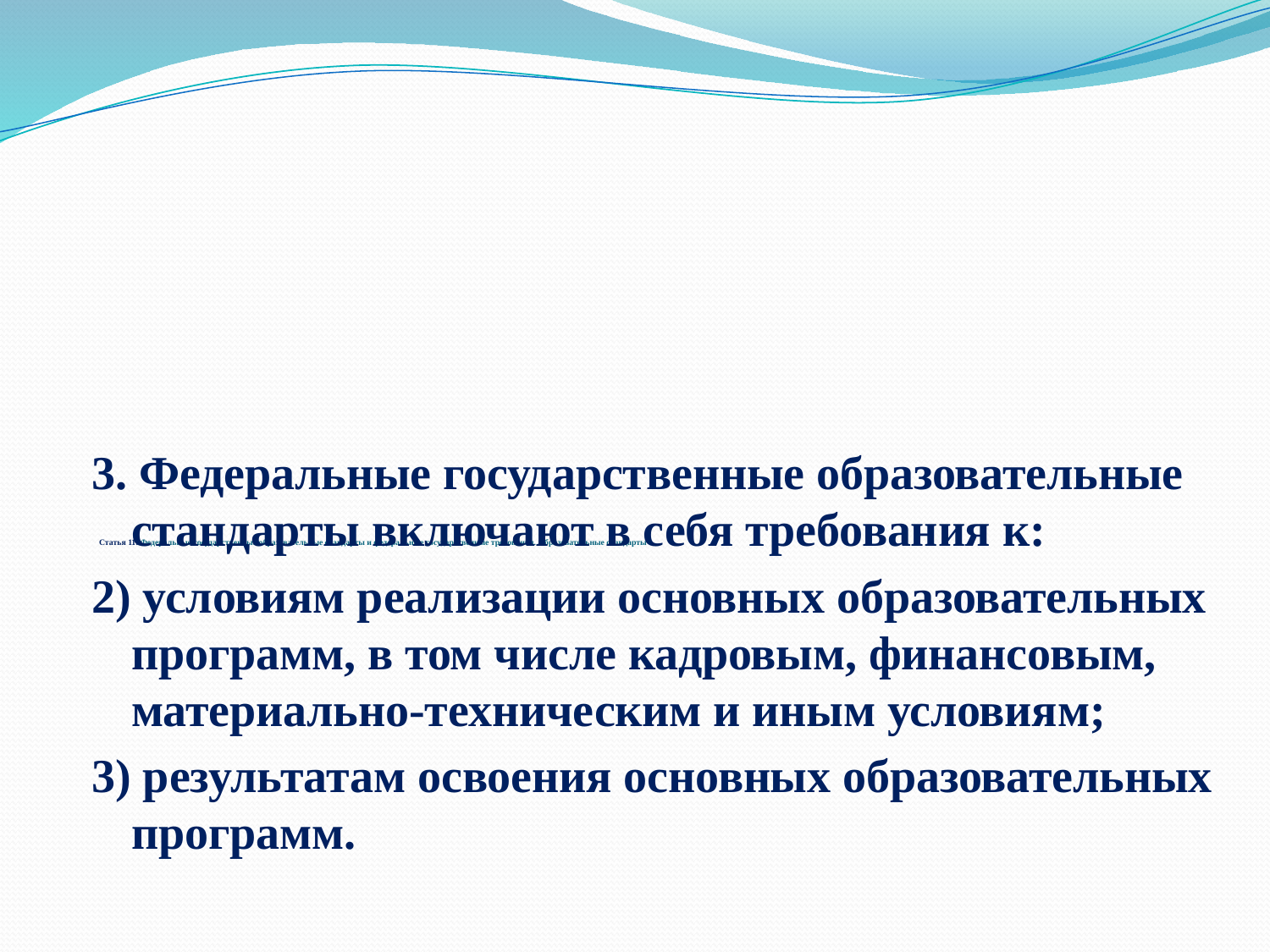

# Статья 11. Федеральные государственные образовательные стандарты и федеральные государственные требования. Образовательные стандарты
3. Федеральные государственные образовательные стандарты включают в себя требования к:
2) условиям реализации основных образовательных программ, в том числе кадровым, финансовым, материально-техническим и иным условиям;
3) результатам освоения основных образовательных программ.